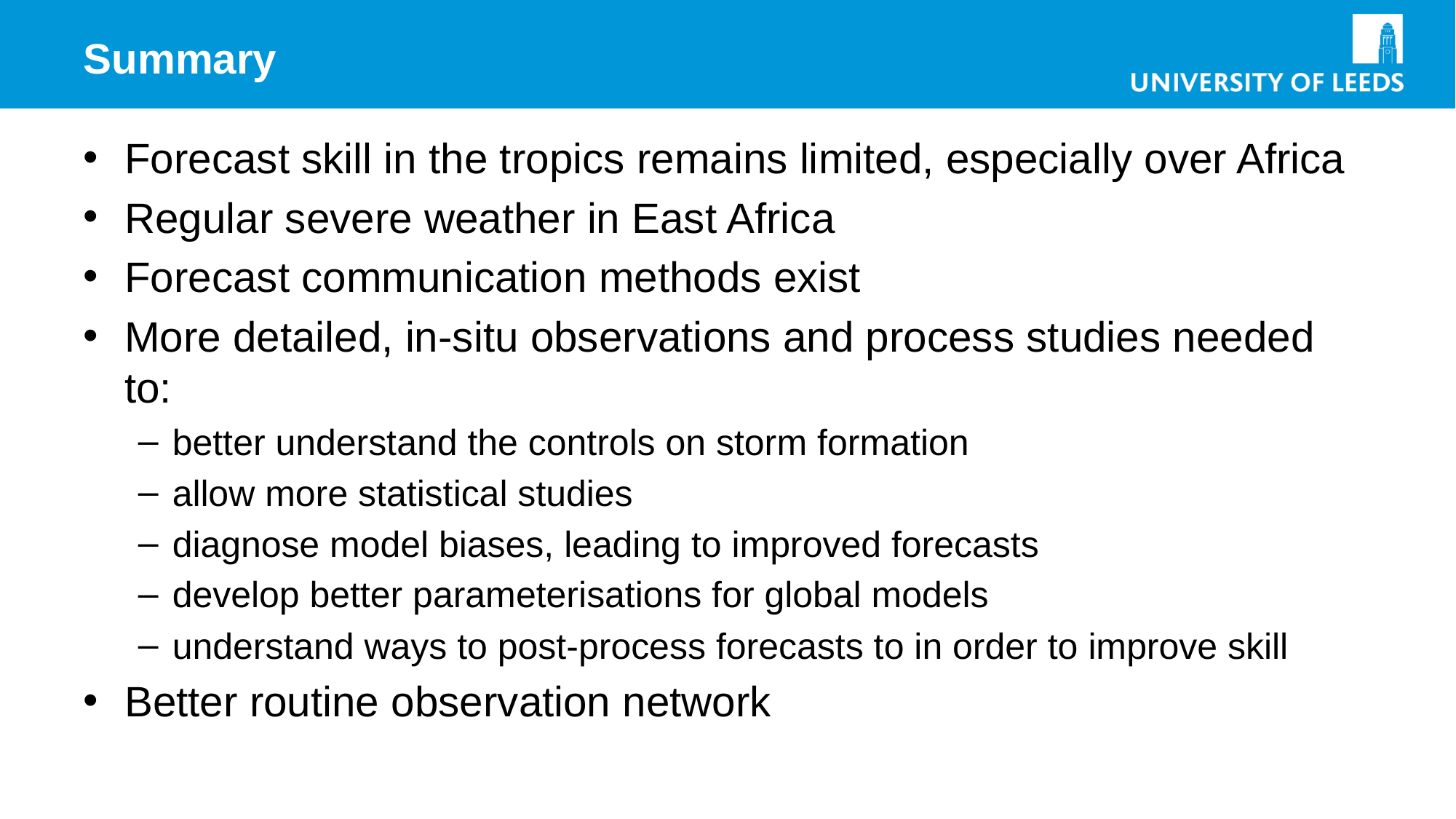

# Summary
Forecast skill in the tropics remains limited, especially over Africa
Regular severe weather in East Africa
Forecast communication methods exist
More detailed, in-situ observations and process studies needed to:
better understand the controls on storm formation
allow more statistical studies
diagnose model biases, leading to improved forecasts
develop better parameterisations for global models
understand ways to post-process forecasts to in order to improve skill
Better routine observation network